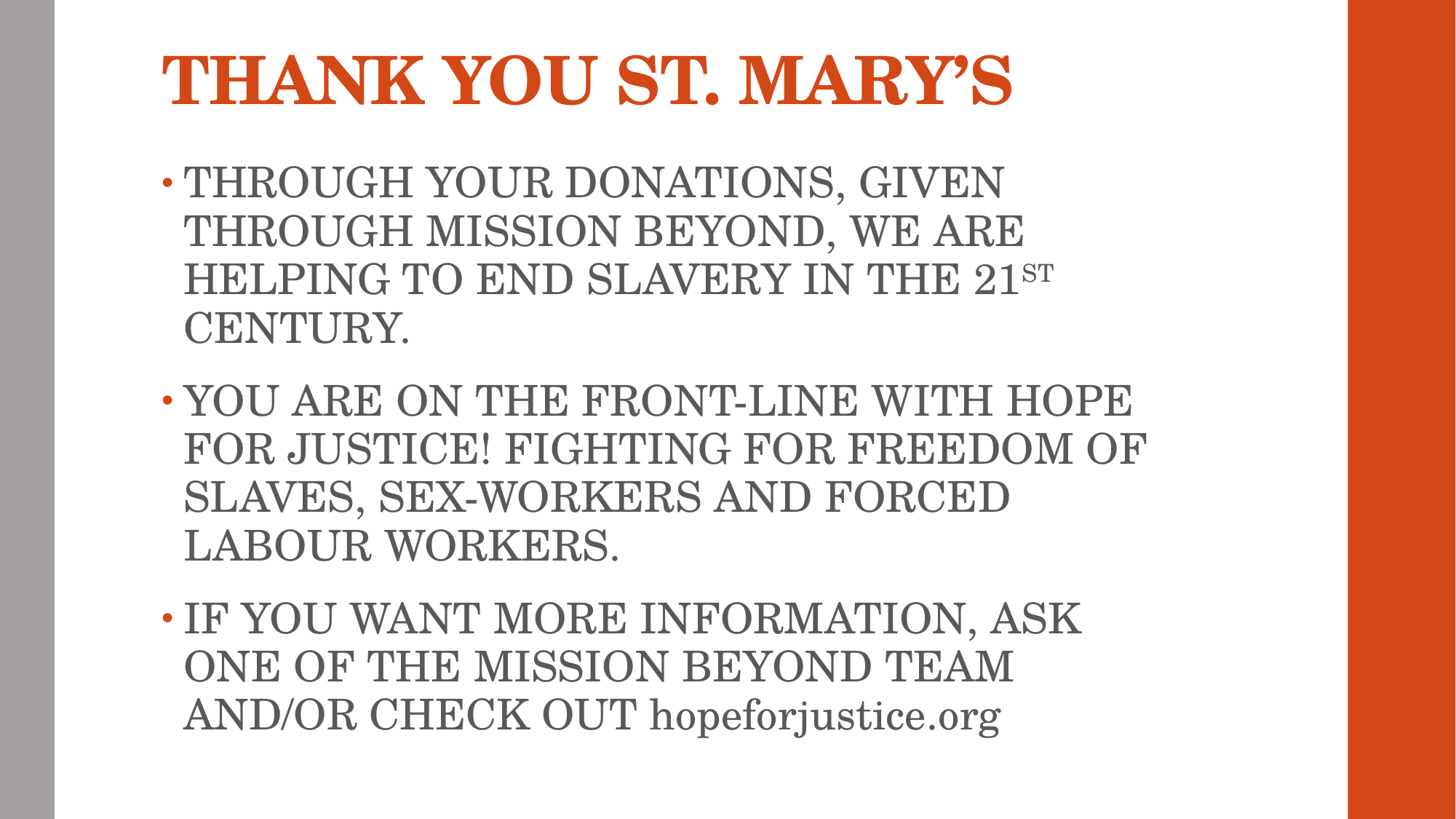

# THANK YOU ST. MARY’S
THROUGH YOUR DONATIONS, GIVEN THROUGH MISSION BEYOND, WE ARE HELPING TO END SLAVERY IN THE 21ST CENTURY.
YOU ARE ON THE FRONT-LINE WITH HOPE FOR JUSTICE! FIGHTING FOR FREEDOM OF SLAVES, SEX-WORKERS AND FORCED LABOUR WORKERS.
IF YOU WANT MORE INFORMATION, ASK ONE OF THE MISSION BEYOND TEAM AND/OR CHECK OUT hopeforjustice.org